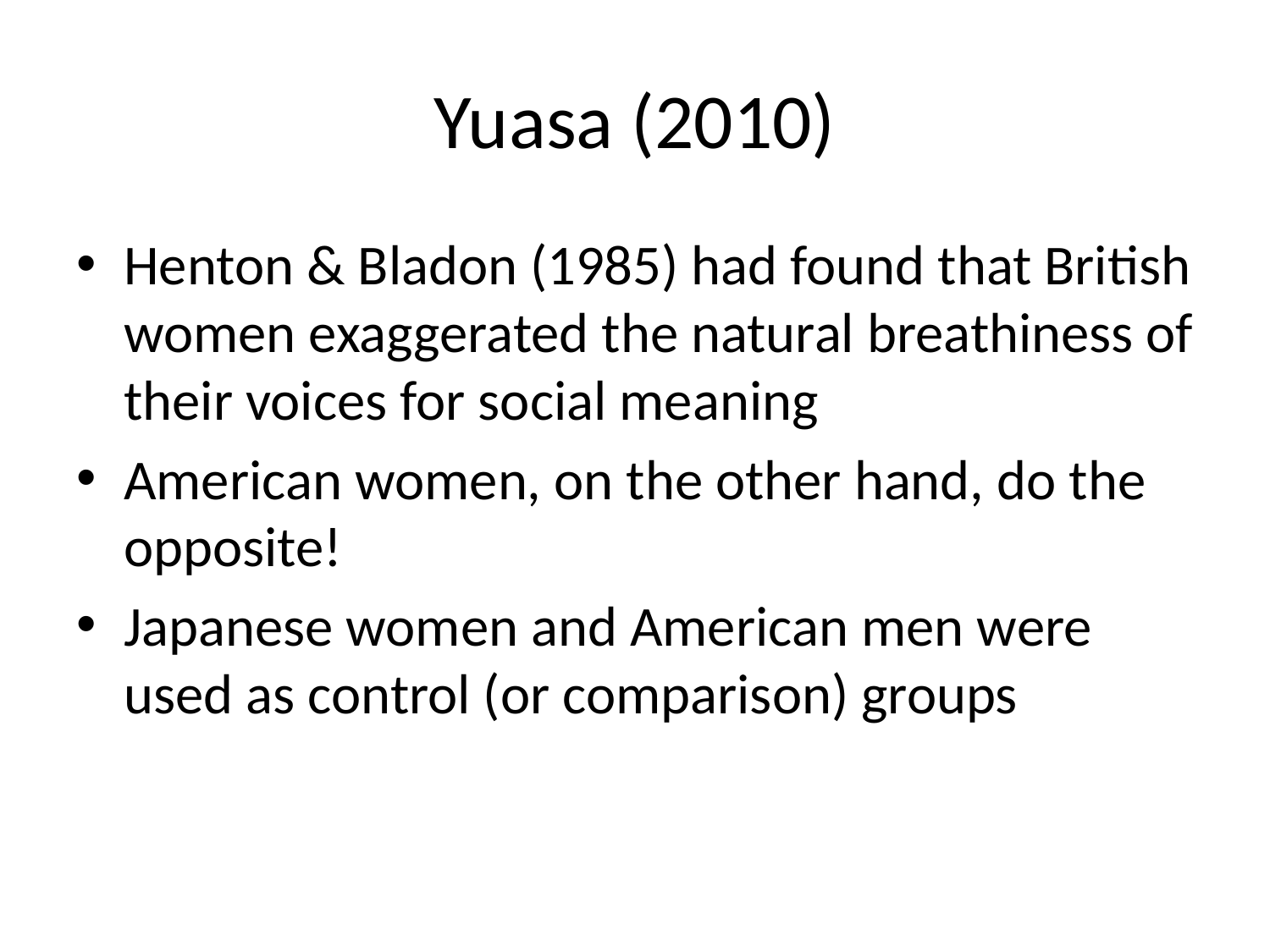

# Yuasa (2010)
Henton & Bladon (1985) had found that British women exaggerated the natural breathiness of their voices for social meaning
American women, on the other hand, do the opposite!
Japanese women and American men were used as control (or comparison) groups